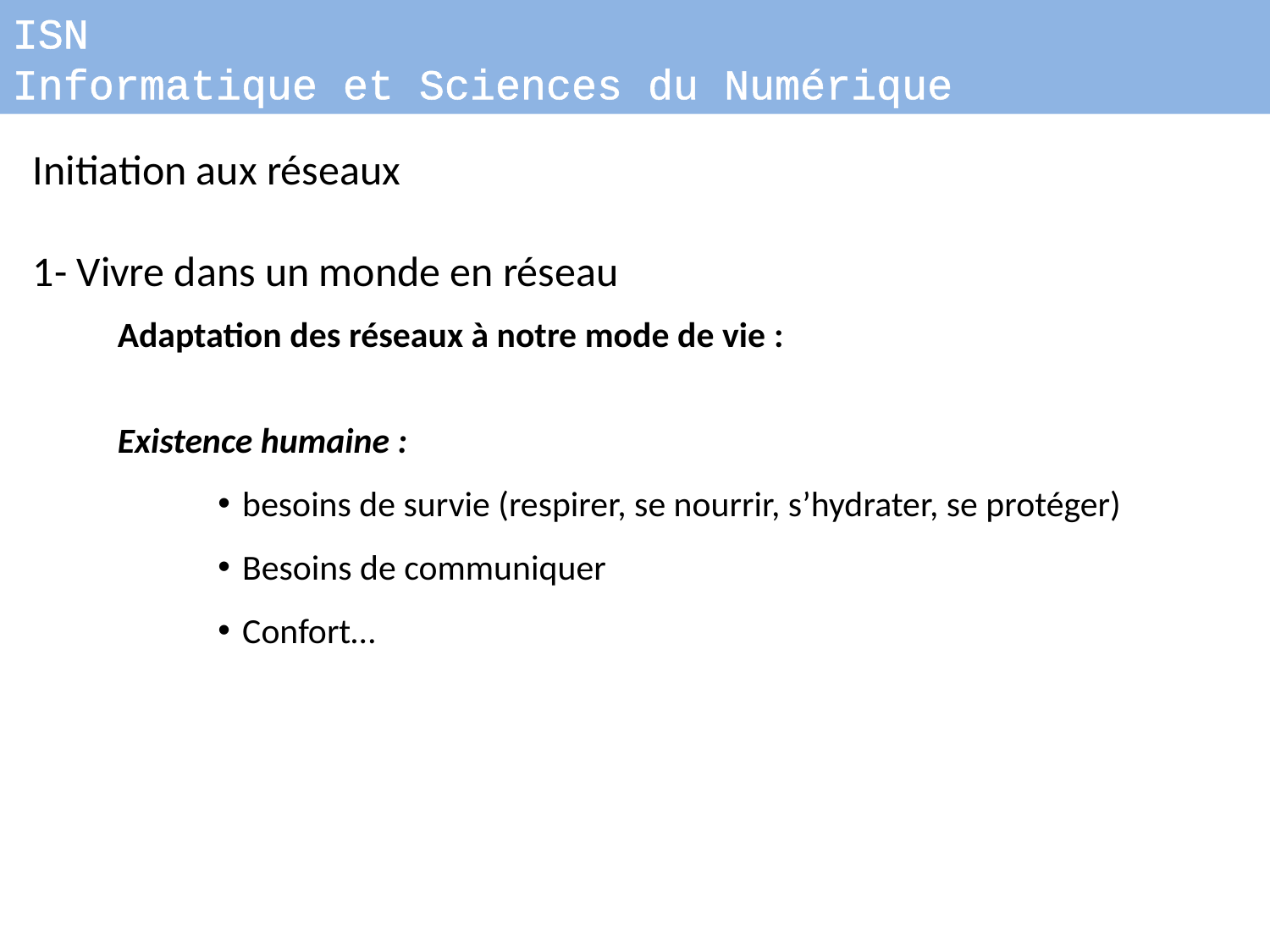

ISN
Informatique et Sciences du Numérique
Initiation aux réseaux

1- Vivre dans un monde en réseau
Adaptation des réseaux à notre mode de vie :

Existence humaine :
besoins de survie (respirer, se nourrir, s’hydrater, se protéger)
Besoins de communiquer
Confort…